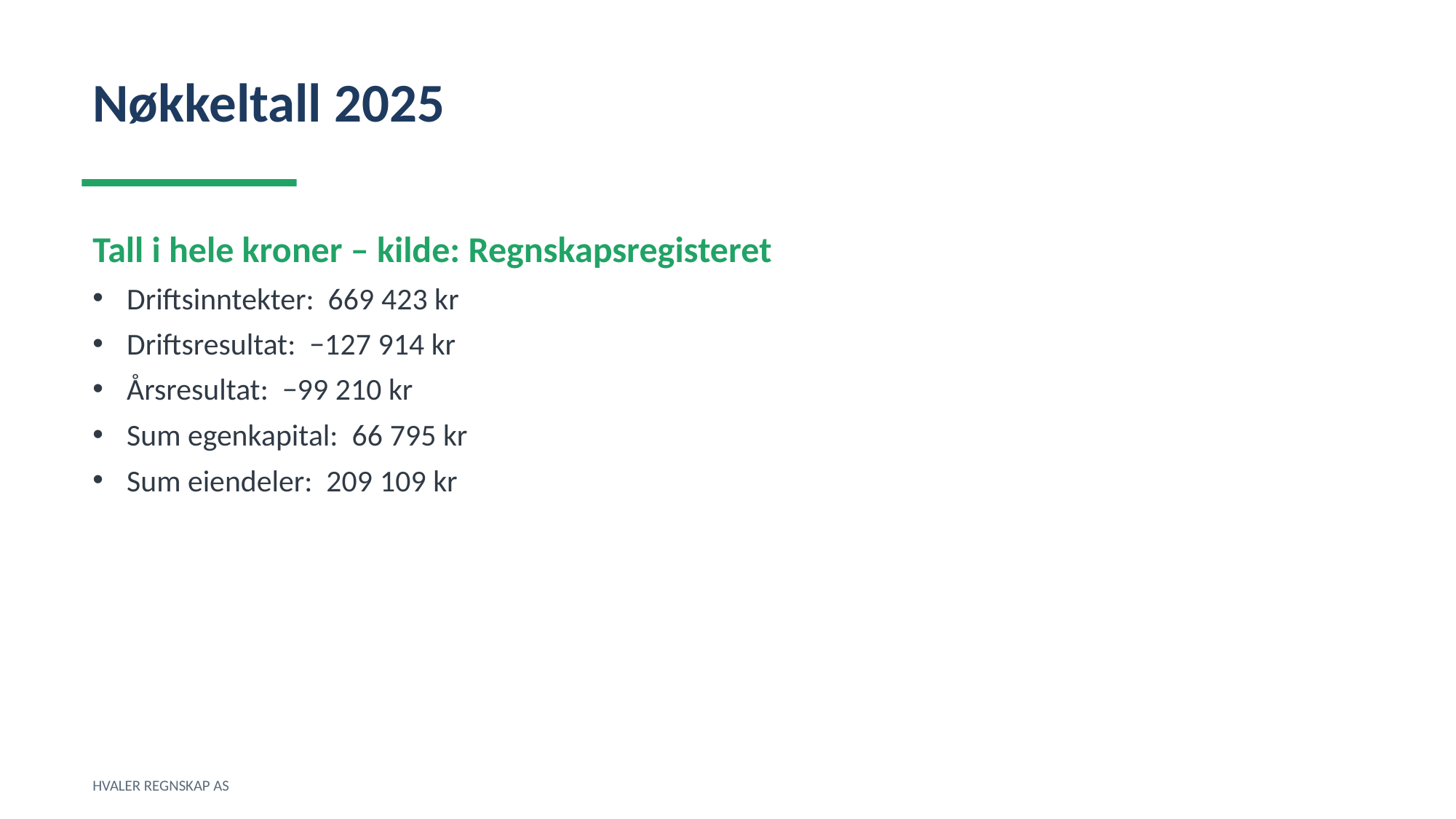

Nøkkeltall 2025

Tall i hele kroner – kilde: Regnskapsregisteret
Driftsinntekter:  669 423 kr
Driftsresultat:  −127 914 kr
Årsresultat:  −99 210 kr
Sum egenkapital:  66 795 kr
Sum eiendeler:  209 109 kr
HVALER REGNSKAP AS